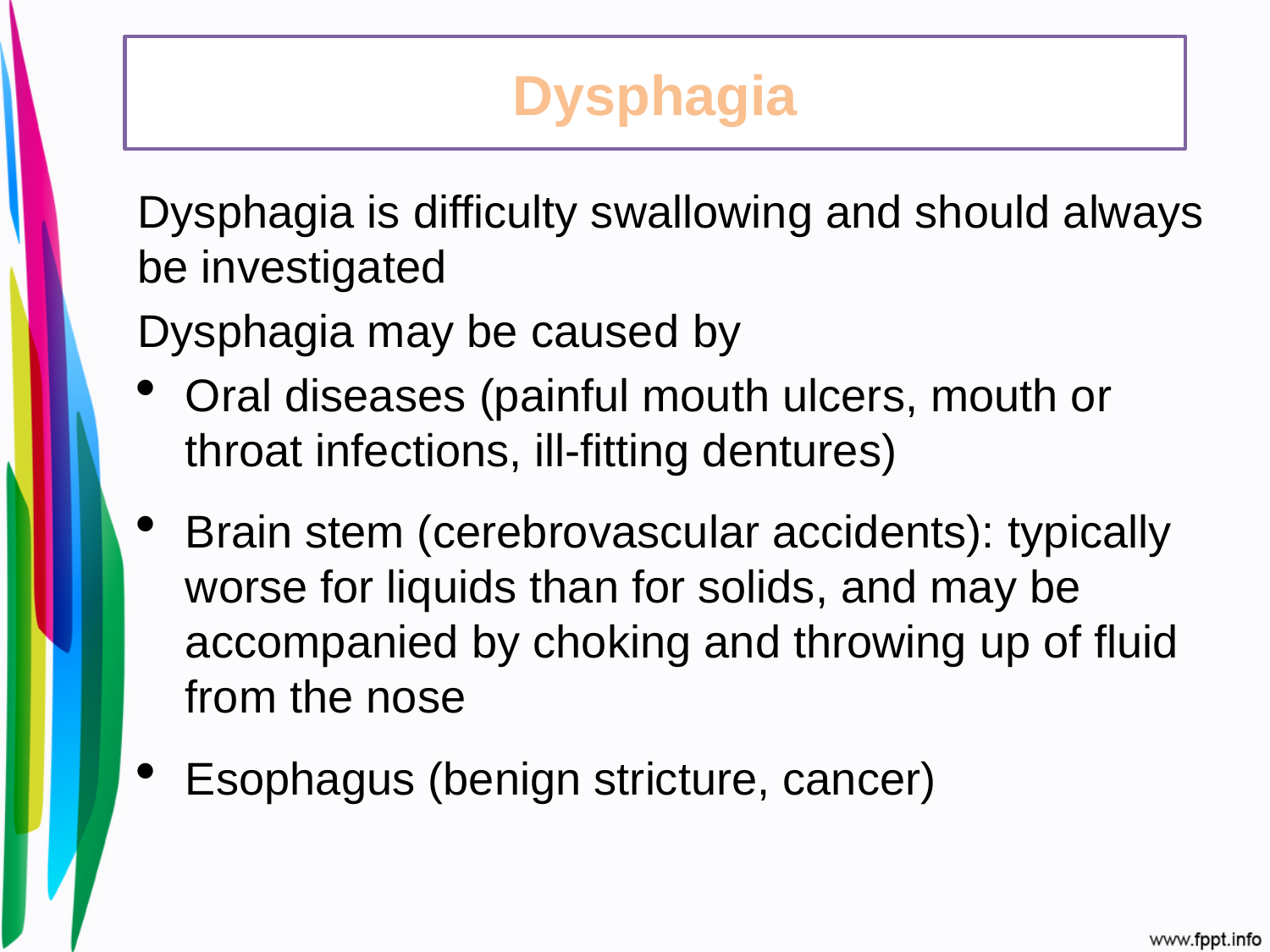

# Dysphagia
Dysphagia is difficulty swallowing and should always be investigated
Dysphagia may be caused by
Oral diseases (painful mouth ulcers, mouth or throat infections, ill-fitting dentures)
Brain stem (cerebrovascular accidents): typically worse for liquids than for solids, and may be accompanied by choking and throwing up of fluid from the nose
Esophagus (benign stricture, cancer)